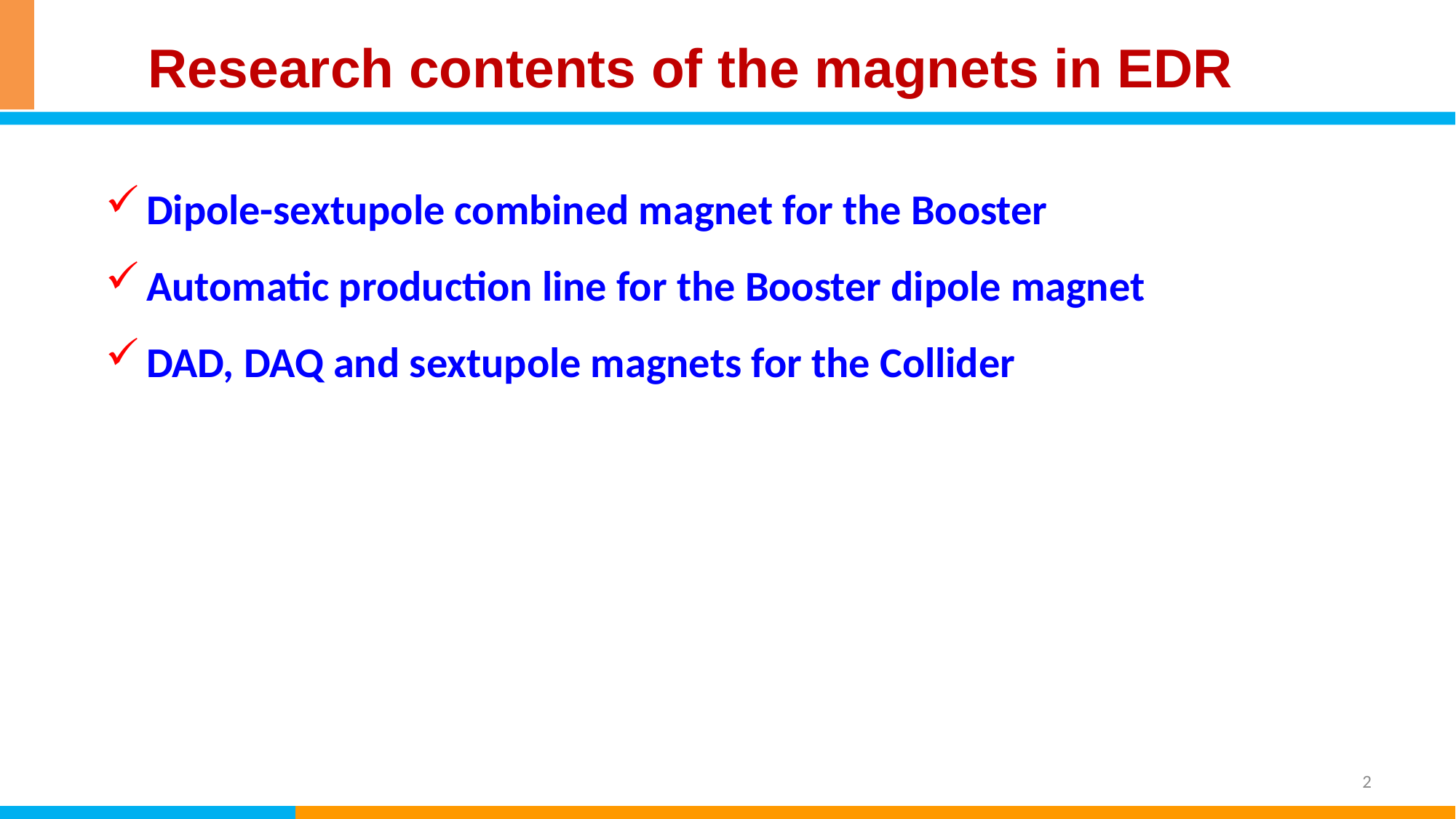

# Research contents of the magnets in EDR
Dipole-sextupole combined magnet for the Booster
Automatic production line for the Booster dipole magnet
DAD, DAQ and sextupole magnets for the Collider
2